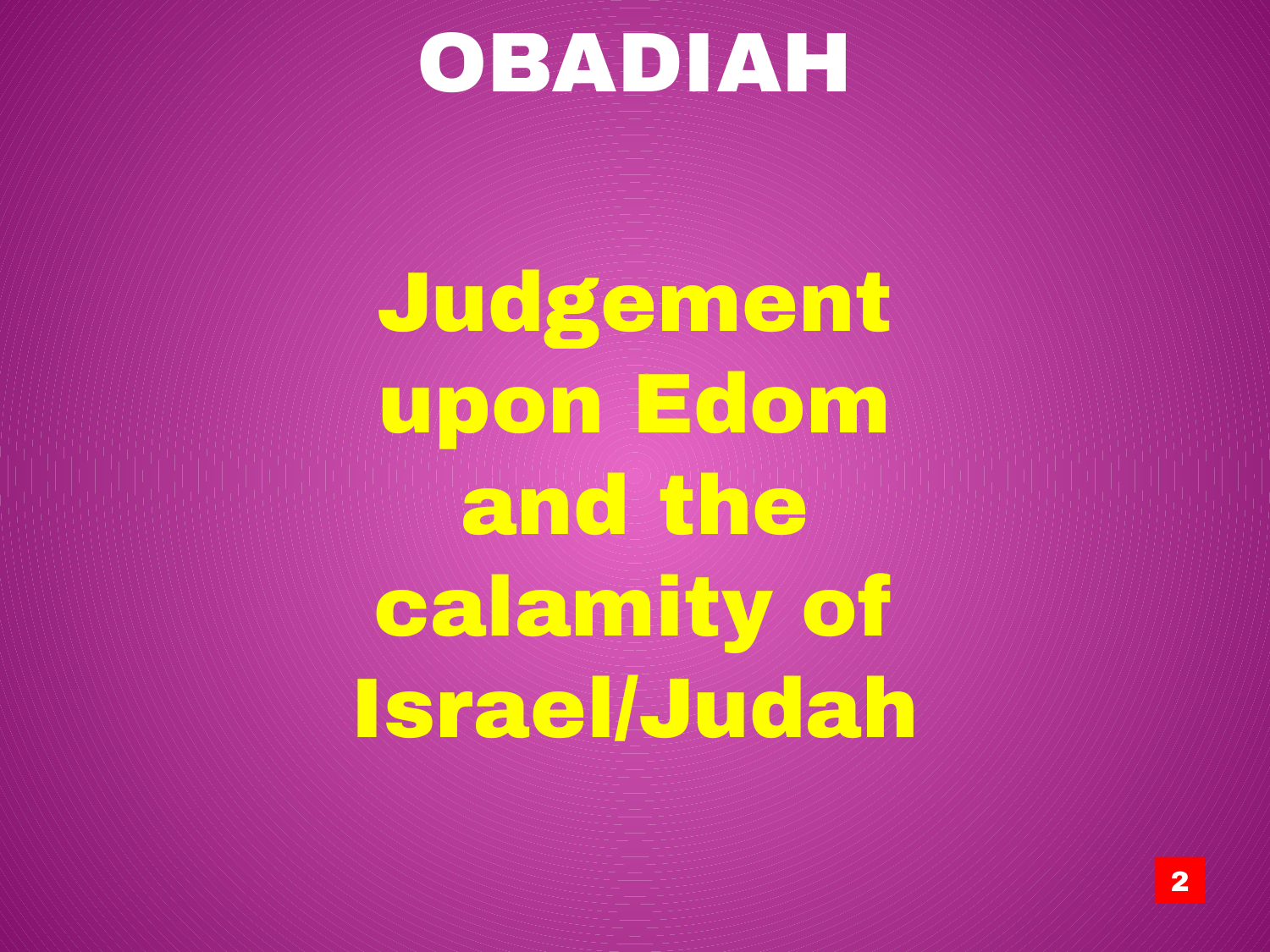

OBADIAH
Judgement upon Edom and the calamity of Israel/Judah
2